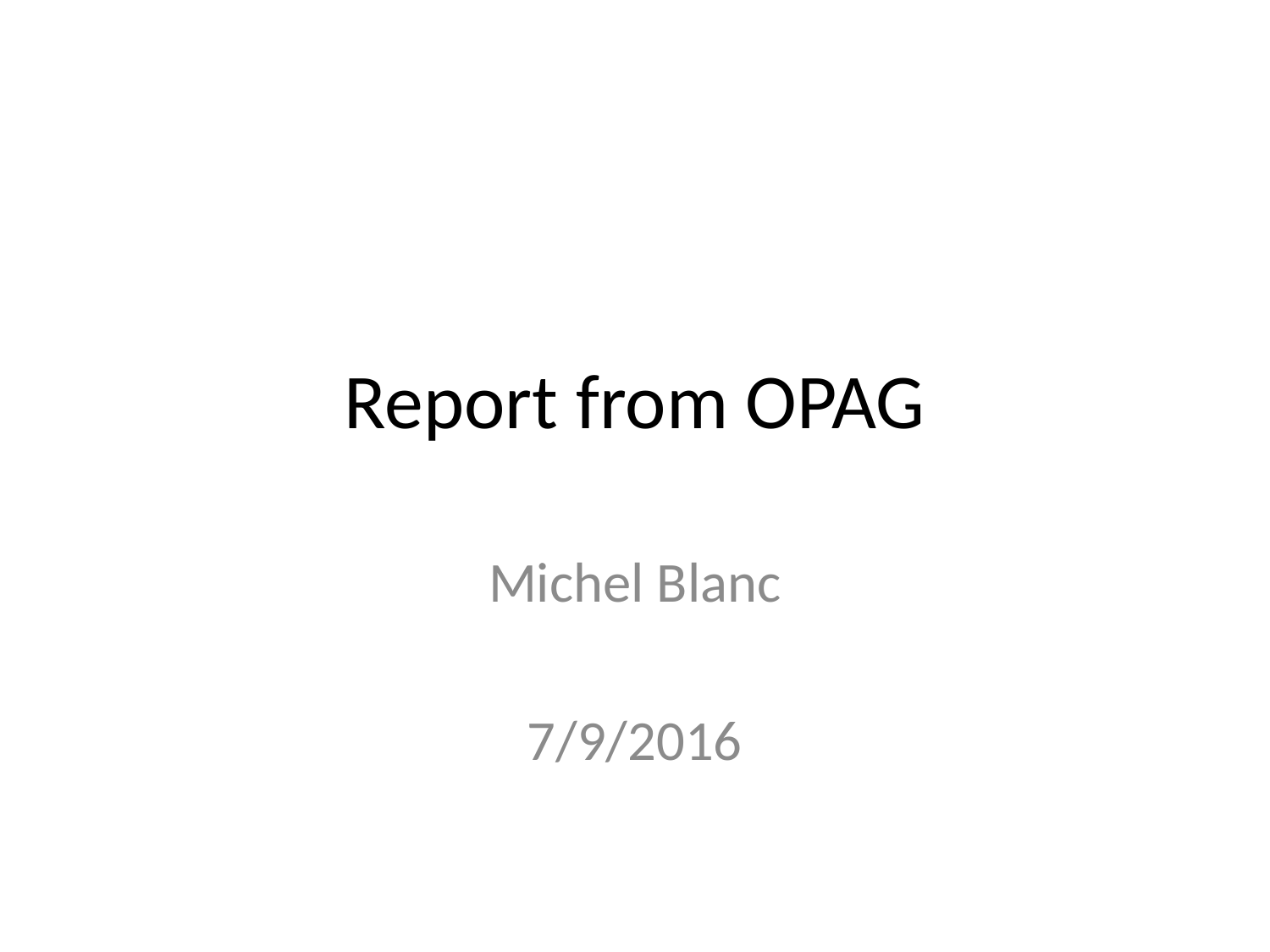

# Report from OPAG
Michel Blanc

7/9/2016